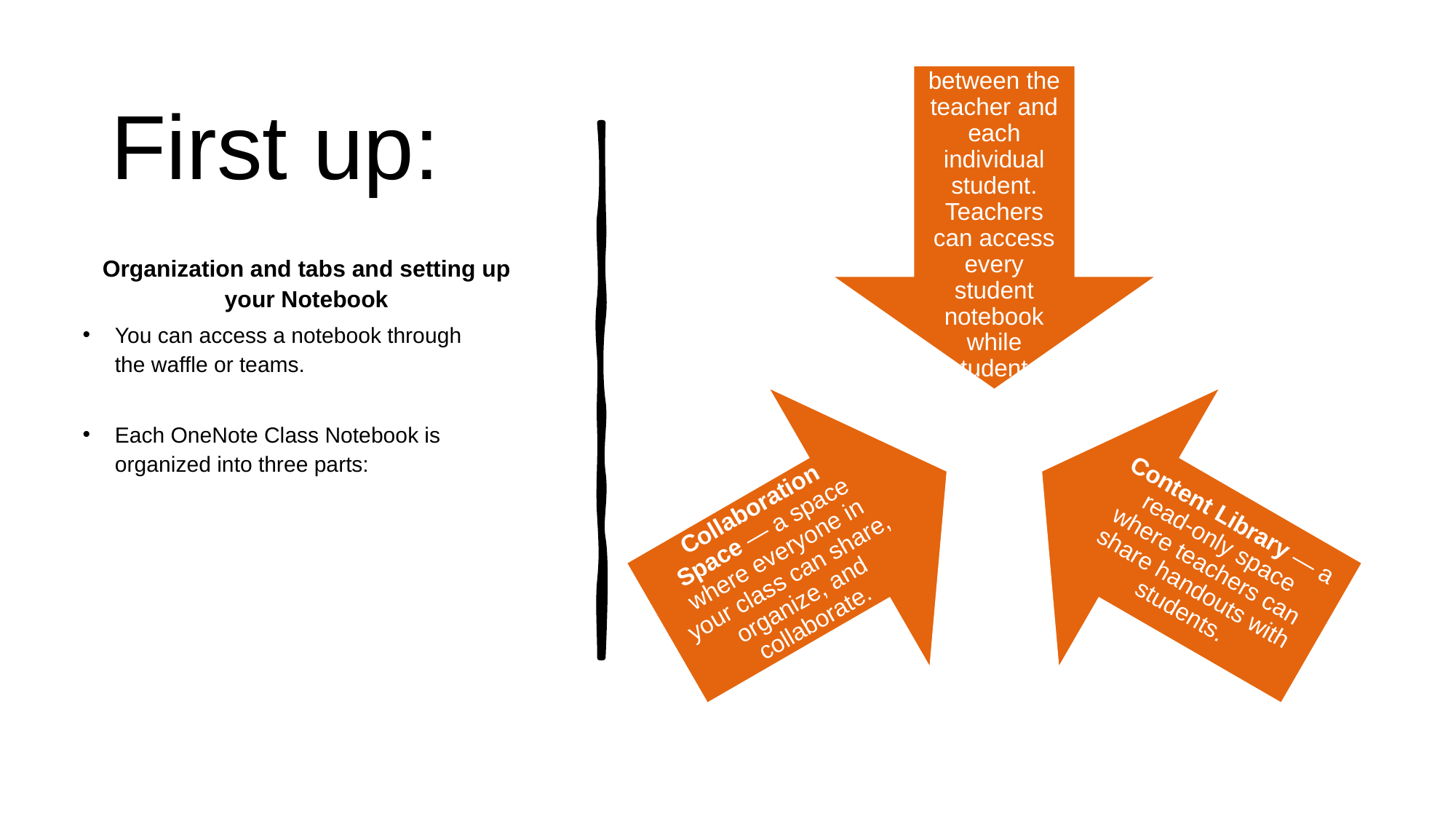

# First up:
Student Notebooks — a private space shared between the teacher and each individual student. Teachers can access every student notebook while students can only see their own.
Content Library — a read-only space where teachers can share handouts with students.
Collaboration Space — a space where everyone in your class can share, organize, and collaborate.
Organization and tabs and setting up your Notebook
You can access a notebook through the waffle or teams.

Each OneNote Class Notebook is organized into three parts: